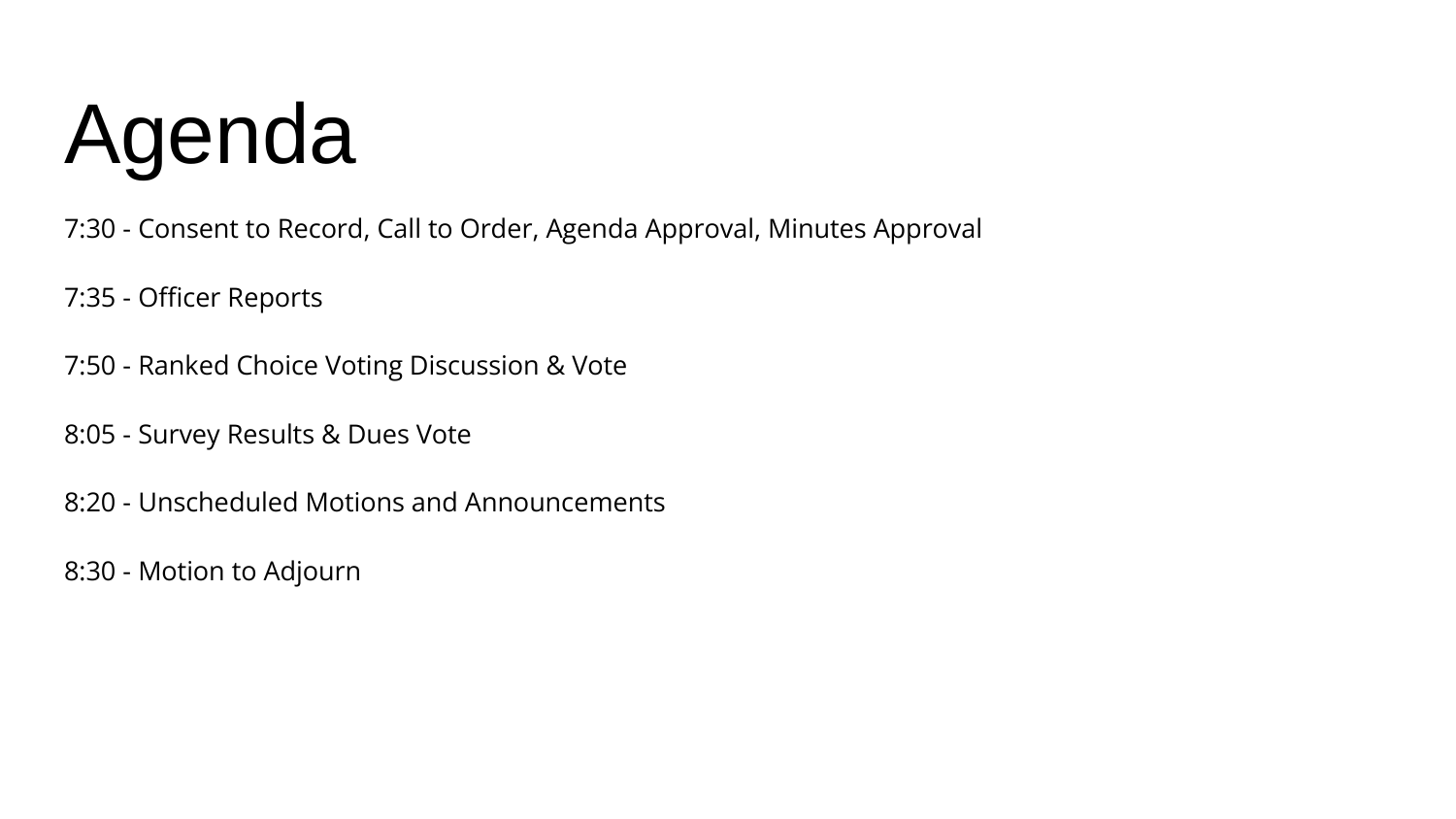

# Agenda
7:30 - Consent to Record, Call to Order, Agenda Approval, Minutes Approval
7:35 - Officer Reports
7:50 - Ranked Choice Voting Discussion & Vote
8:05 - Survey Results & Dues Vote
8:20 - Unscheduled Motions and Announcements
8:30 - Motion to Adjourn